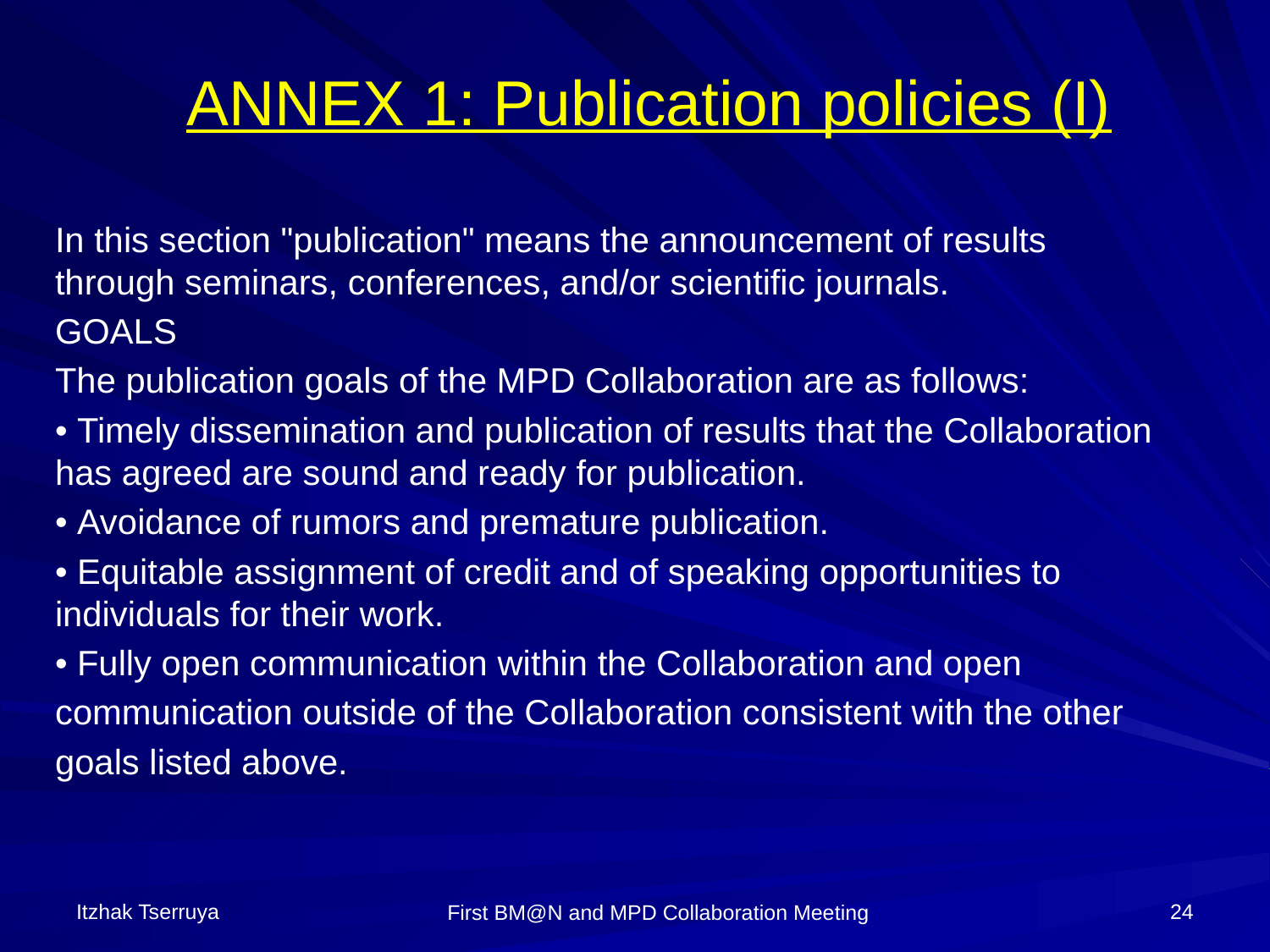

# ANNEX 1: Publication policies (I)
In this section "publication" means the announcement of results through seminars, conferences, and/or scientific journals.
GOALS
The publication goals of the MPD Collaboration are as follows:
• Timely dissemination and publication of results that the Collaboration has agreed are sound and ready for publication.
• Avoidance of rumors and premature publication.
• Equitable assignment of credit and of speaking opportunities to individuals for their work.
• Fully open communication within the Collaboration and open
communication outside of the Collaboration consistent with the other
goals listed above.

Itzhak Tserruya
24
First BM@N and MPD Collaboration Meeting